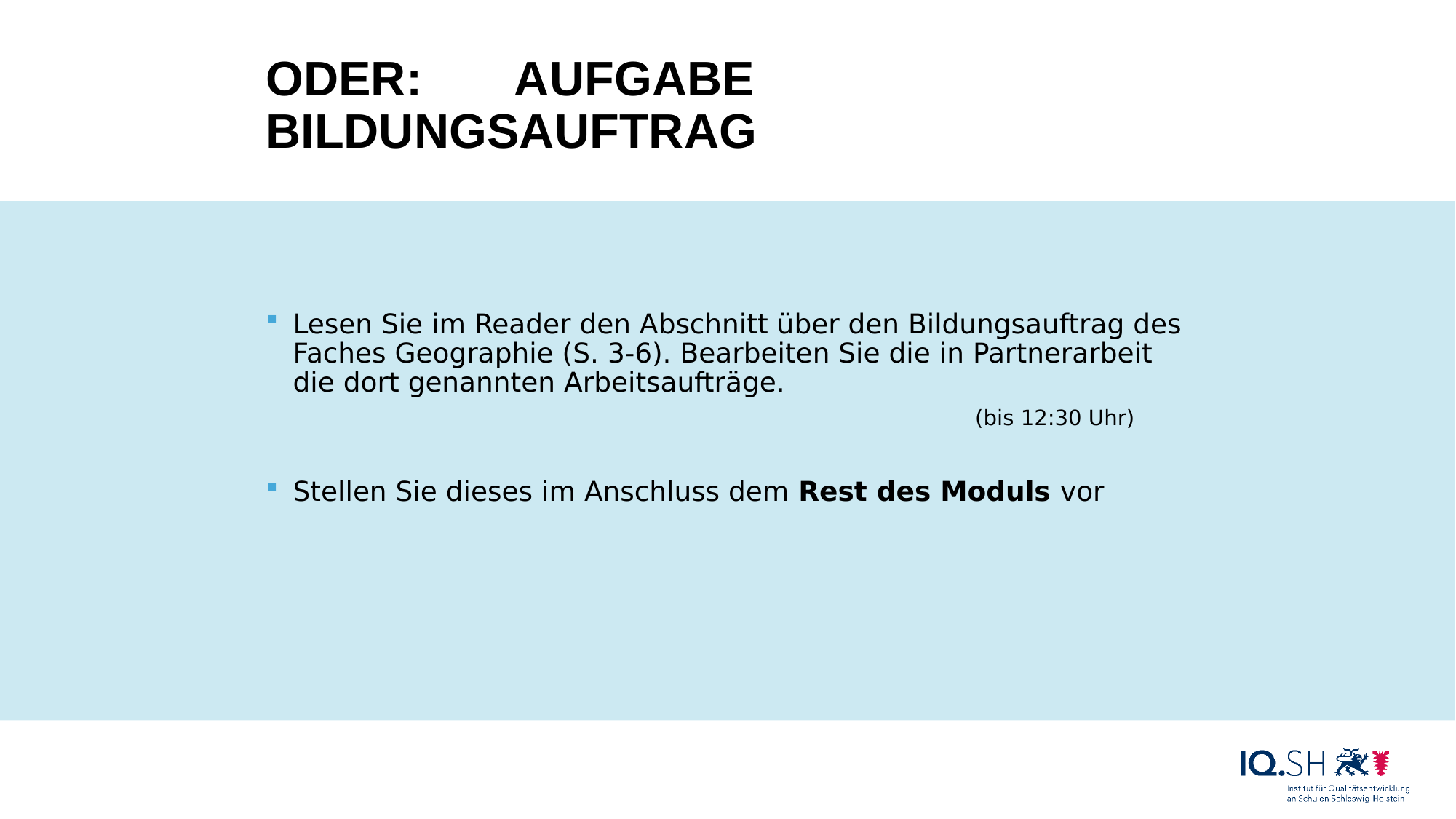

ODER:       AUFGABE BILDUNGSAUFTRAG
# Lesen Sie im Reader den Abschnitt über den Bildungsauftrag des Faches Geographie (S. 3-6). Bearbeiten Sie die in Partnerarbeit die dort genannten Arbeitsaufträge.
						(bis 12:30 Uhr)

Stellen Sie dieses im Anschluss dem Rest des Moduls vor